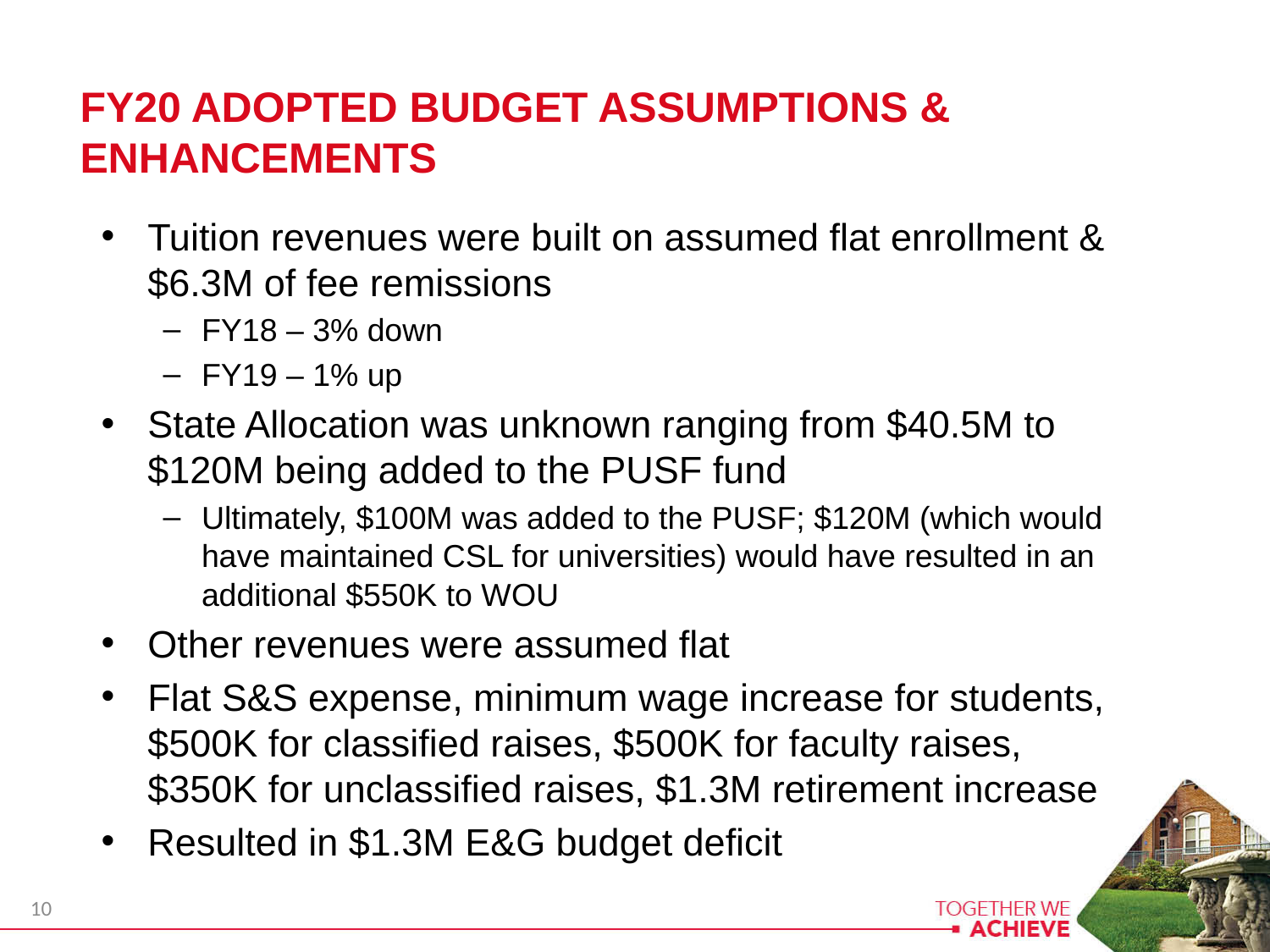

FY20 ADOPTED BUDGET ASSUMPTIONS & ENHANCEMENTS
Tuition revenues were built on assumed flat enrollment & $6.3M of fee remissions
FY18 – 3% down
FY19 – 1% up
State Allocation was unknown ranging from $40.5M to $120M being added to the PUSF fund
Ultimately, $100M was added to the PUSF; $120M (which would have maintained CSL for universities) would have resulted in an additional $550K to WOU
Other revenues were assumed flat
Flat S&S expense, minimum wage increase for students, $500K for classified raises, $500K for faculty raises, $350K for unclassified raises, $1.3M retirement increase
Resulted in $1.3M E&G budget deficit
10